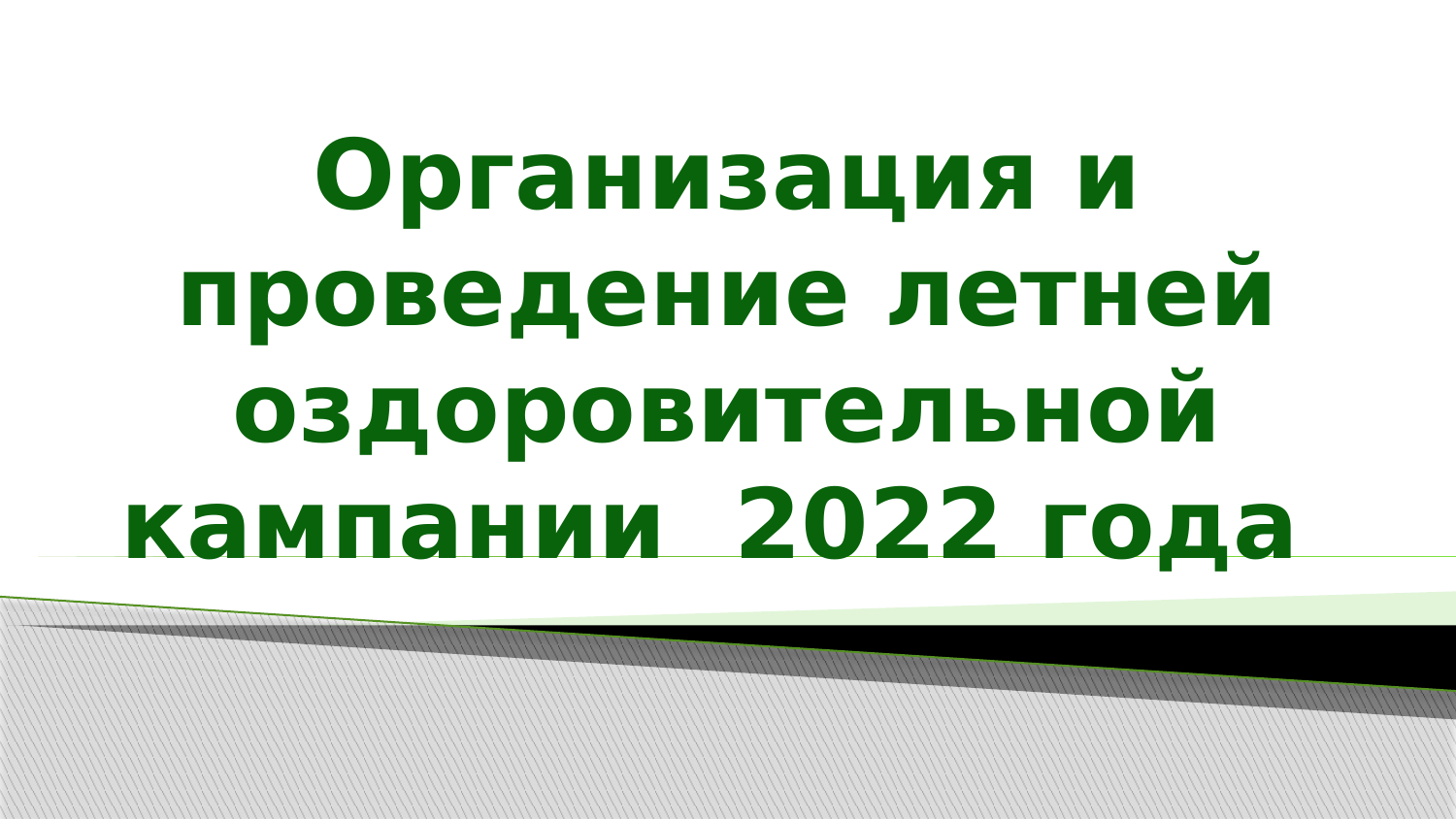

Организация и проведение летней оздоровительной кампании  2022 года